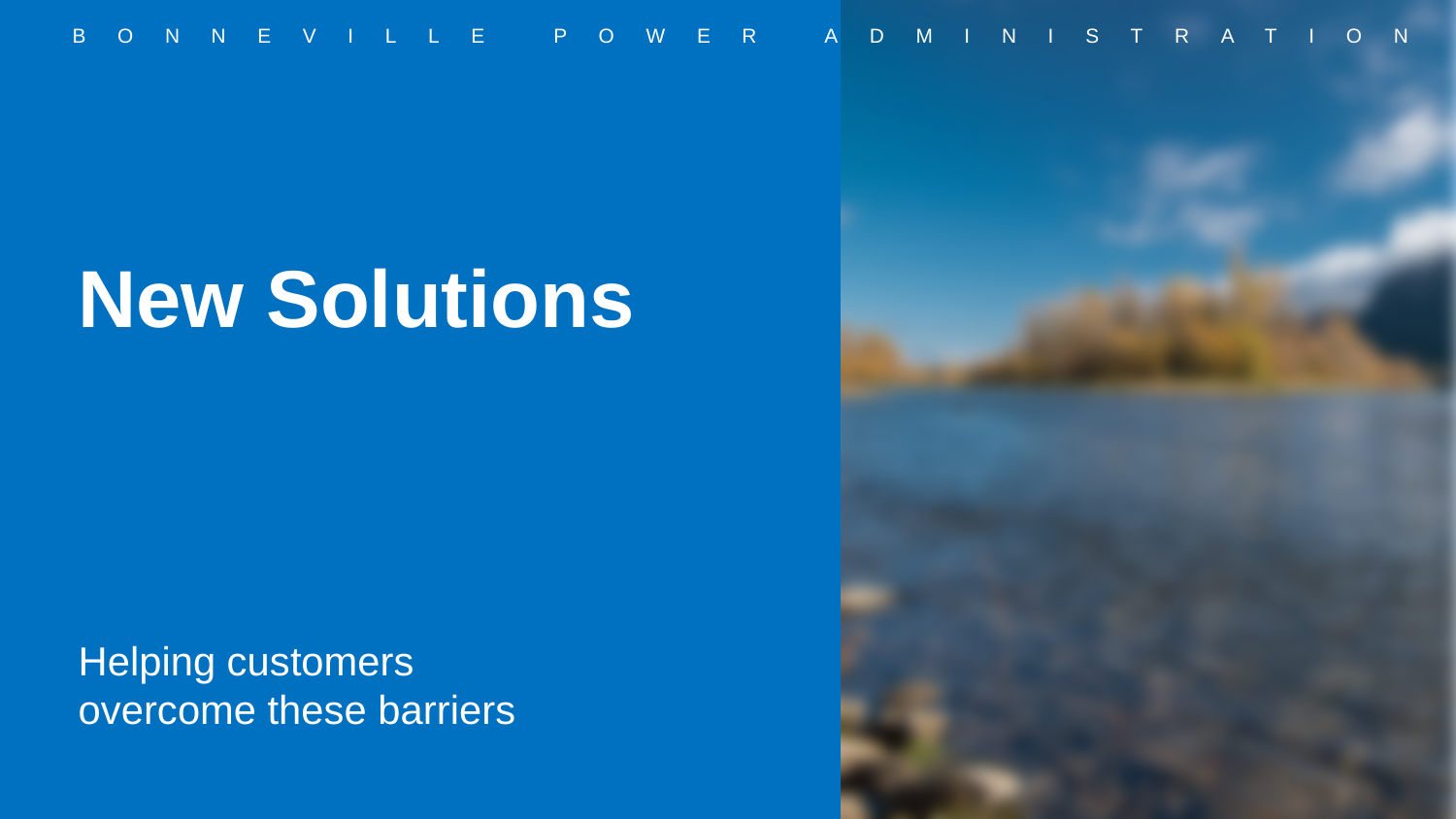

New Solutions
Helping customers overcome these barriers